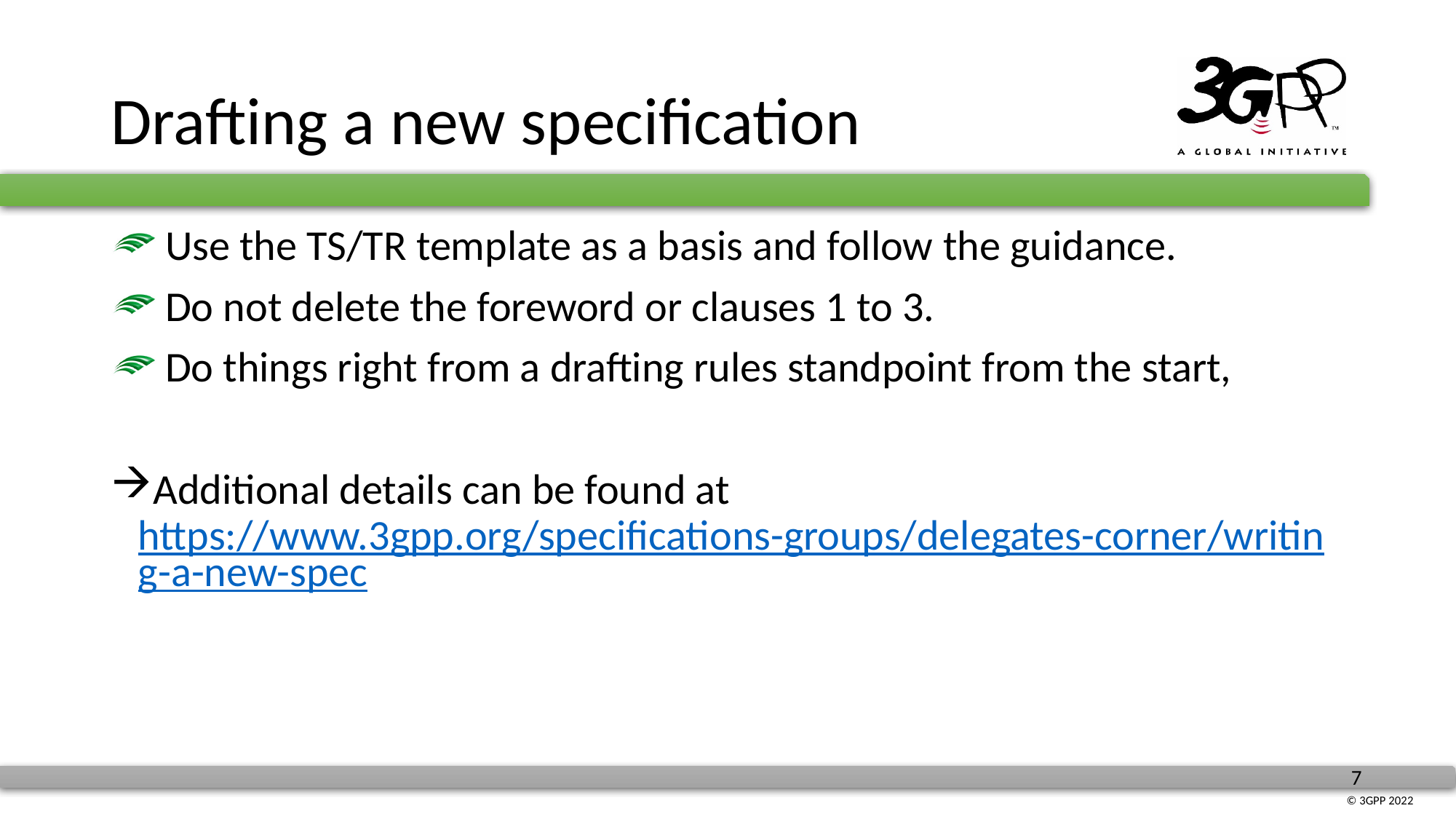

# Drafting a new specification
 Use the TS/TR template as a basis and follow the guidance.
 Do not delete the foreword or clauses 1 to 3.
 Do things right from a drafting rules standpoint from the start,

Additional details can be found at https://www.3gpp.org/specifications-groups/delegates-corner/writing-a-new-spec